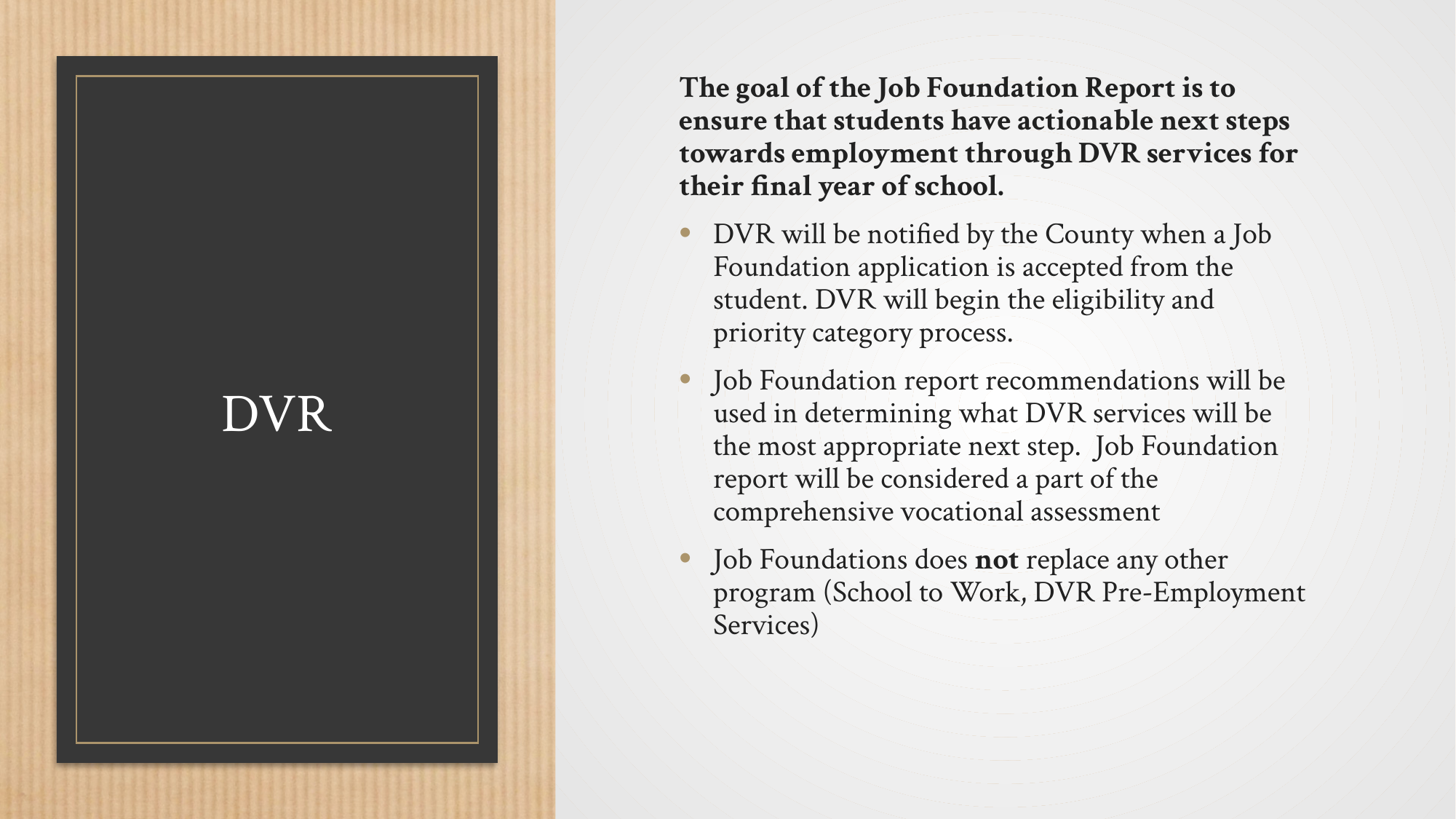

The goal of the Job Foundation Report is to ensure that students have actionable next steps towards employment through DVR services for their final year of school.
DVR will be notified by the County when a Job Foundation application is accepted from the student. DVR will begin the eligibility and priority category process.
Job Foundation report recommendations will be used in determining what DVR services will be the most appropriate next step.  Job Foundation report will be considered a part of the comprehensive vocational assessment
Job Foundations does not replace any other program (School to Work, DVR Pre-Employment Services)

# DVR